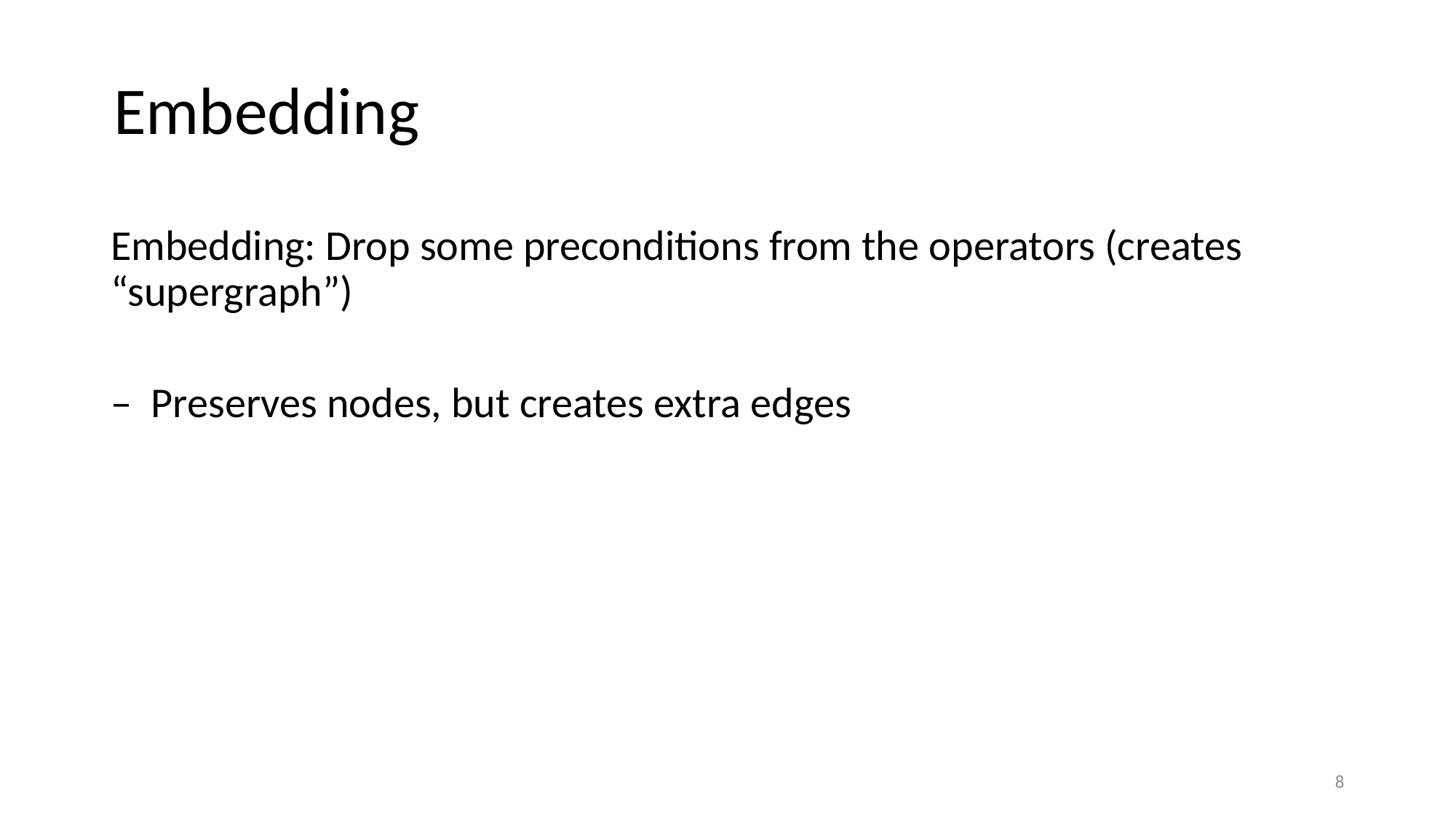

# Embedding
Embedding: Drop some preconditions from the operators (creates “supergraph”)
–  Preserves nodes, but creates extra edges
8